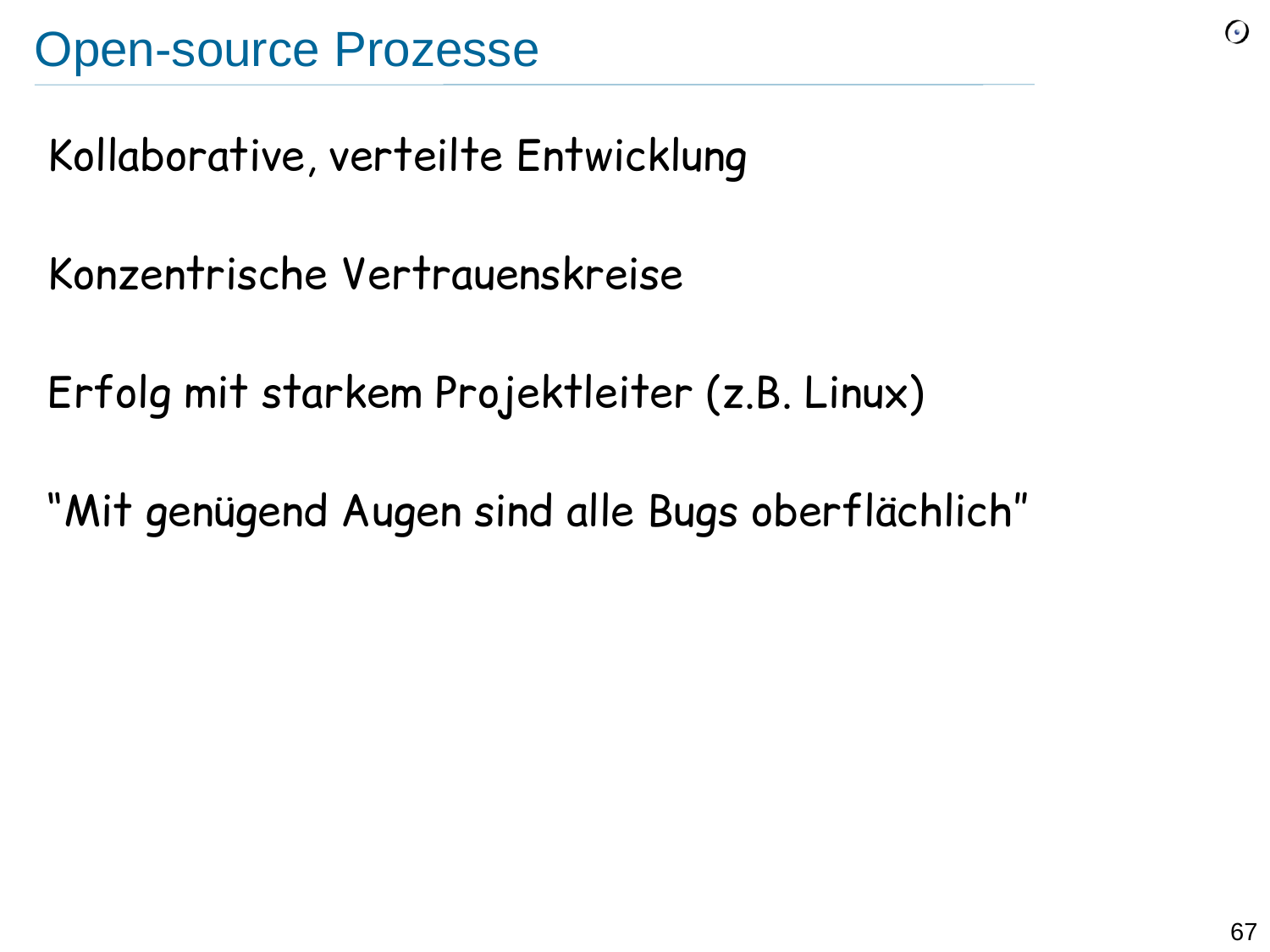

# Open-source Prozesse
Kollaborative, verteilte Entwicklung

Konzentrische Vertrauenskreise

Erfolg mit starkem Projektleiter (z.B. Linux)

“Mit genügend Augen sind alle Bugs oberflächlich”